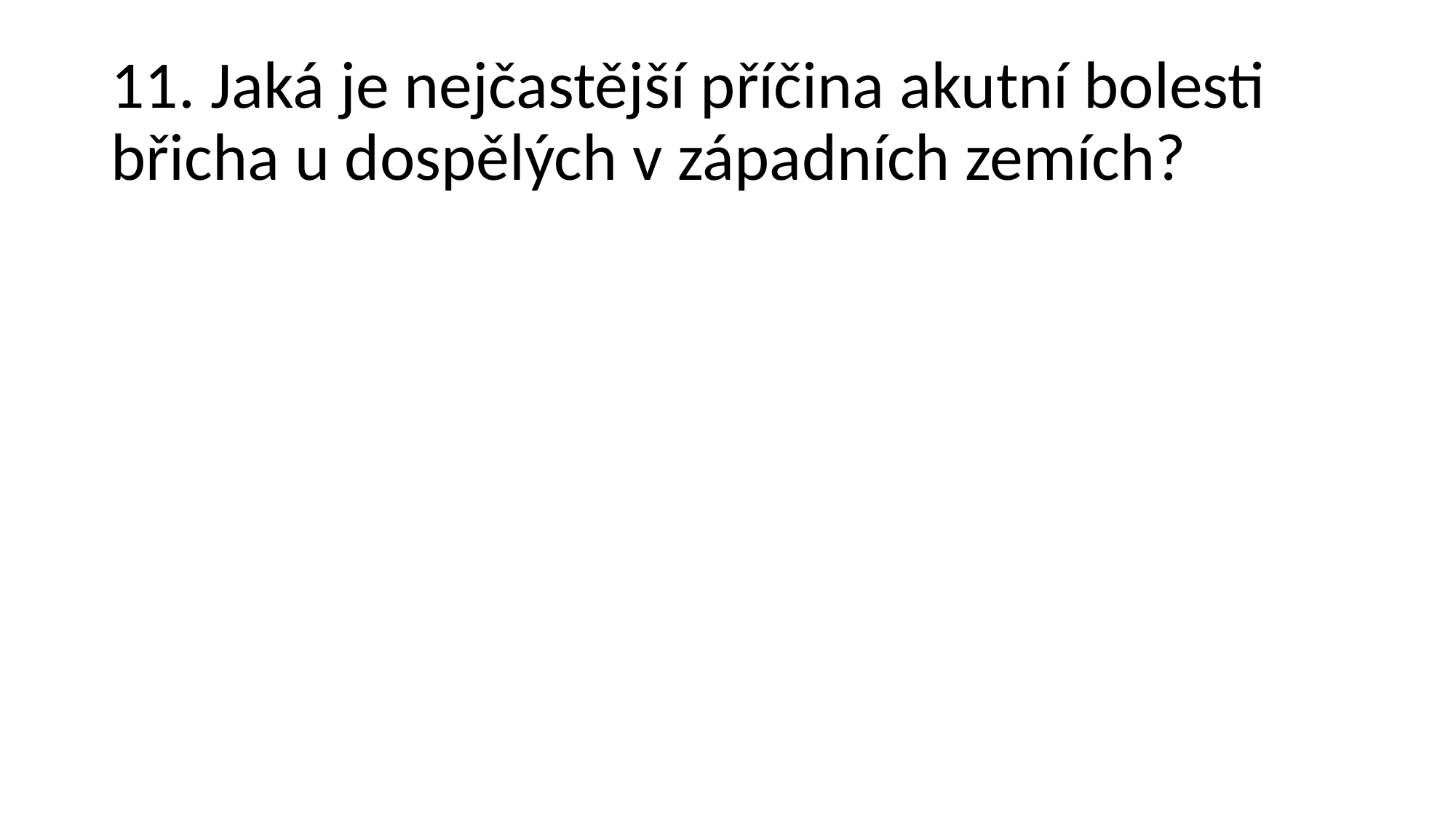

# 11. Jaká je nejčastější příčina akutní bolesti břicha u dospělých v západních zemích?